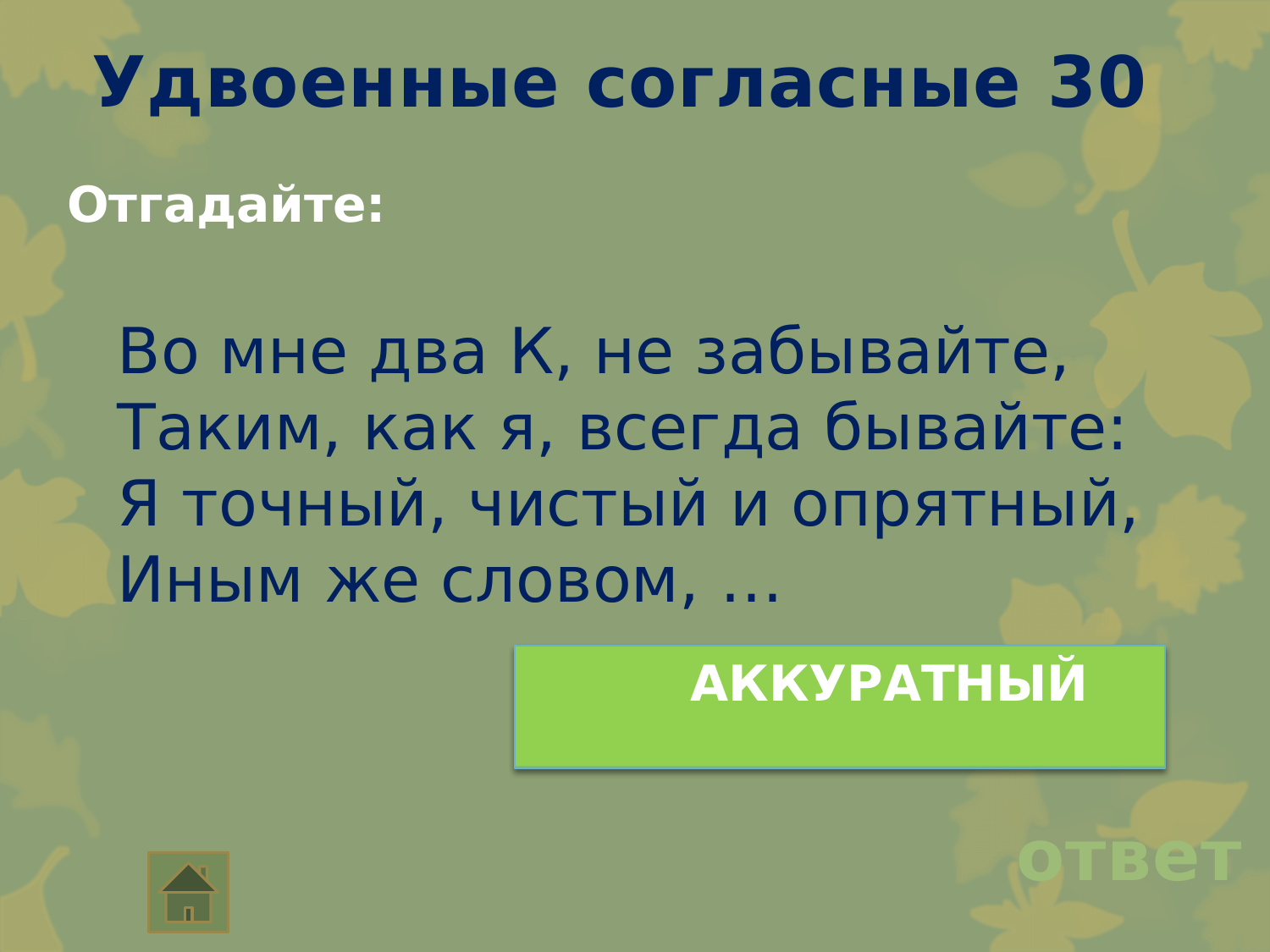

Удвоенные согласные 30
Отгадайте:
Во мне два К, не забывайте,
Таким, как я, всегда бывайте:
Я точный, чистый и опрятный,
Иным же словом, …
           АККУРАТНЫЙ

ответ